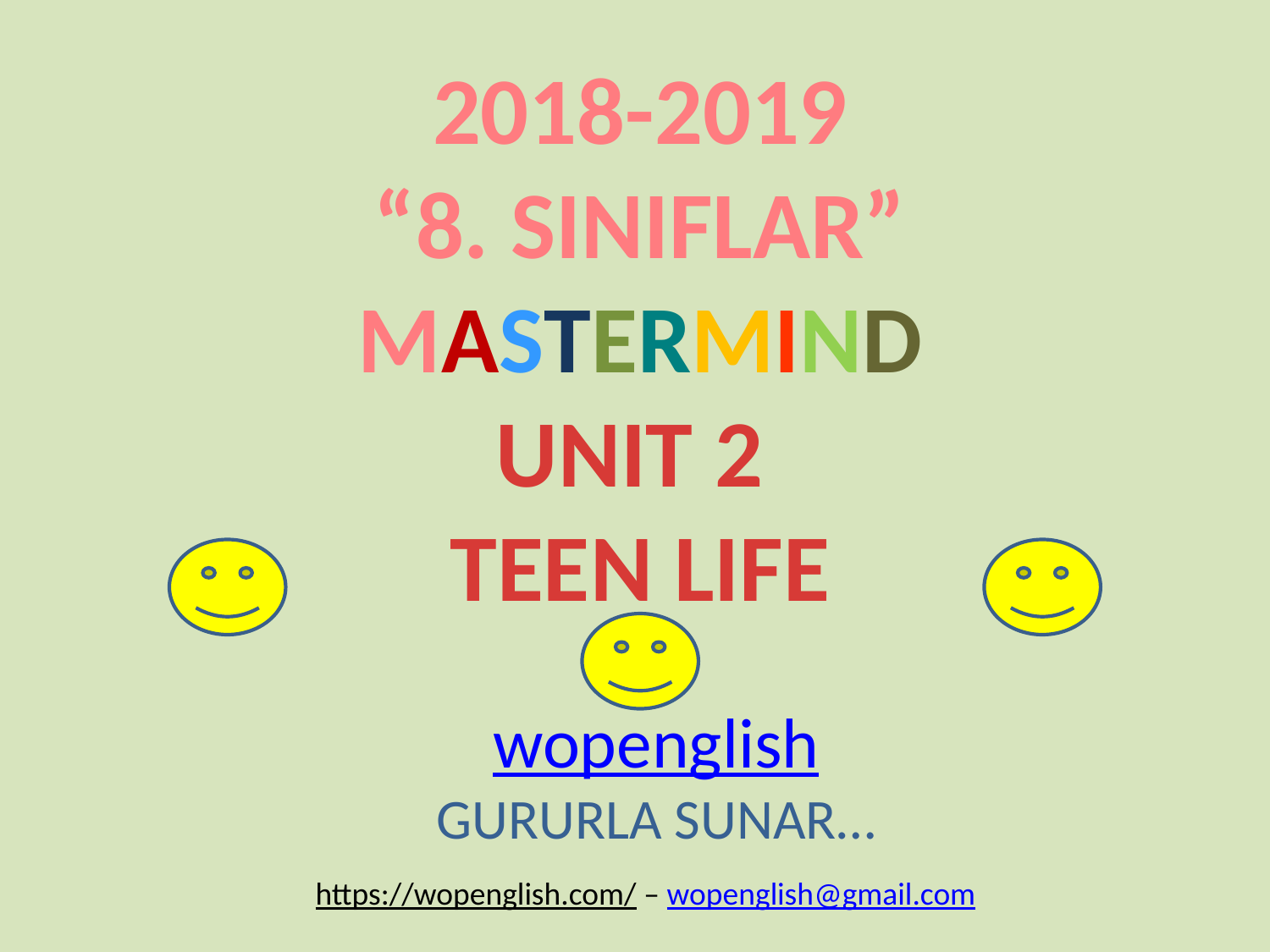

2018-2019
“8. SINIFLAR”
MASTERMIND
UNIT 2
TEEN LIFE

wopenglish
GURURLA SUNAR…
https://wopenglish.com/ – wopenglish@gmail.com